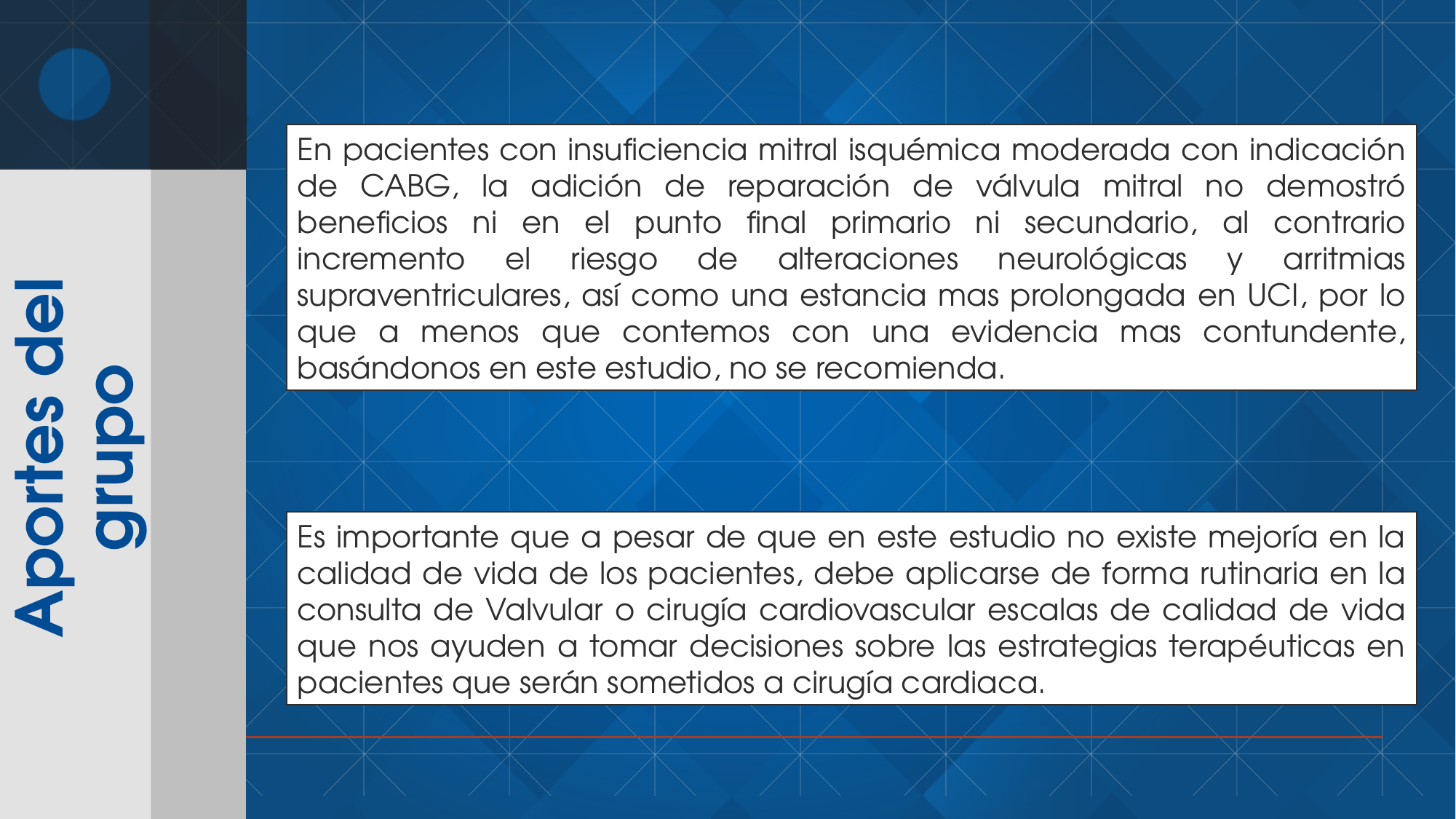

En pacientes con insuficiencia mitral isquémica moderada con indicación de CABG, la adición de reparación de válvula mitral no demostró beneficios ni en el punto final primario ni secundario, al contrario incremento el riesgo de alteraciones neurológicas y arritmias supraventriculares, así como una estancia mas prolongada en UCI, por lo que a menos que contemos con una evidencia mas contundente, basándonos en este estudio, no se recomienda.
# Aportes del grupo

Es importante que a pesar de que en este estudio no existe mejoría en la calidad de vida de los pacientes, debe aplicarse de forma rutinaria en la consulta de Valvular o cirugía cardiovascular escalas de calidad de vida que nos ayuden a tomar decisiones sobre las estrategias terapéuticas en pacientes que serán sometidos a cirugía cardiaca.